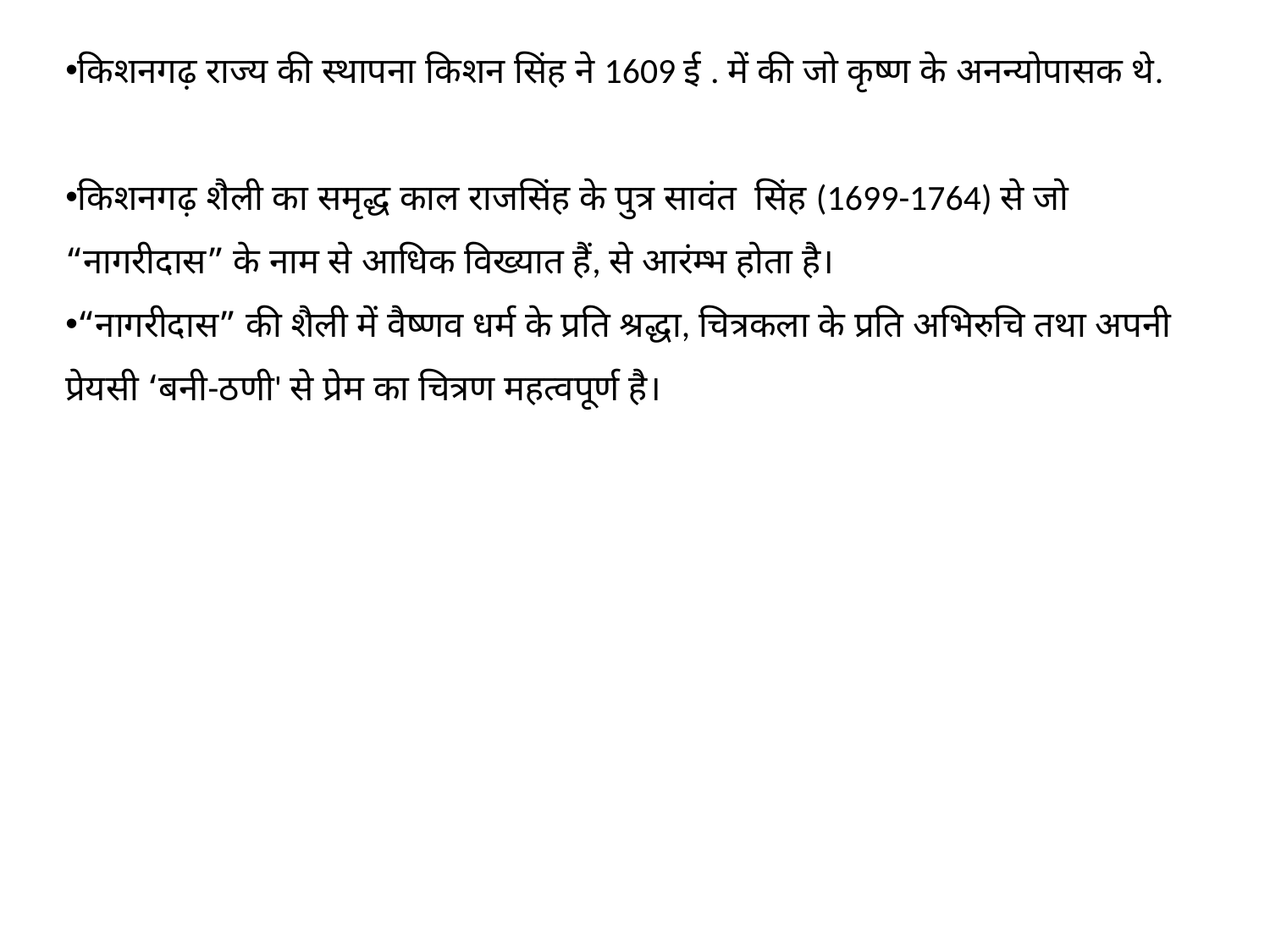

किशनगढ़ राज्य की स्थापना किशन सिंह ने 1609 ई . में की जो कृष्ण के अनन्योपासक थे.

किशनगढ़ शैली का समृद्ध काल राजसिंह के पुत्र सावंत  सिंह (1699-1764) से जो “नागरीदास” के नाम से आधिक विख्यात हैं, से आरंम्भ होता है।
“नागरीदास” की शैली में वैष्णव धर्म के प्रति श्रद्धा, चित्रकला के प्रति अभिरुचि तथा अपनी प्रेयसी ‘बनी-ठणी' से प्रेम का चित्रण महत्वपूर्ण है।